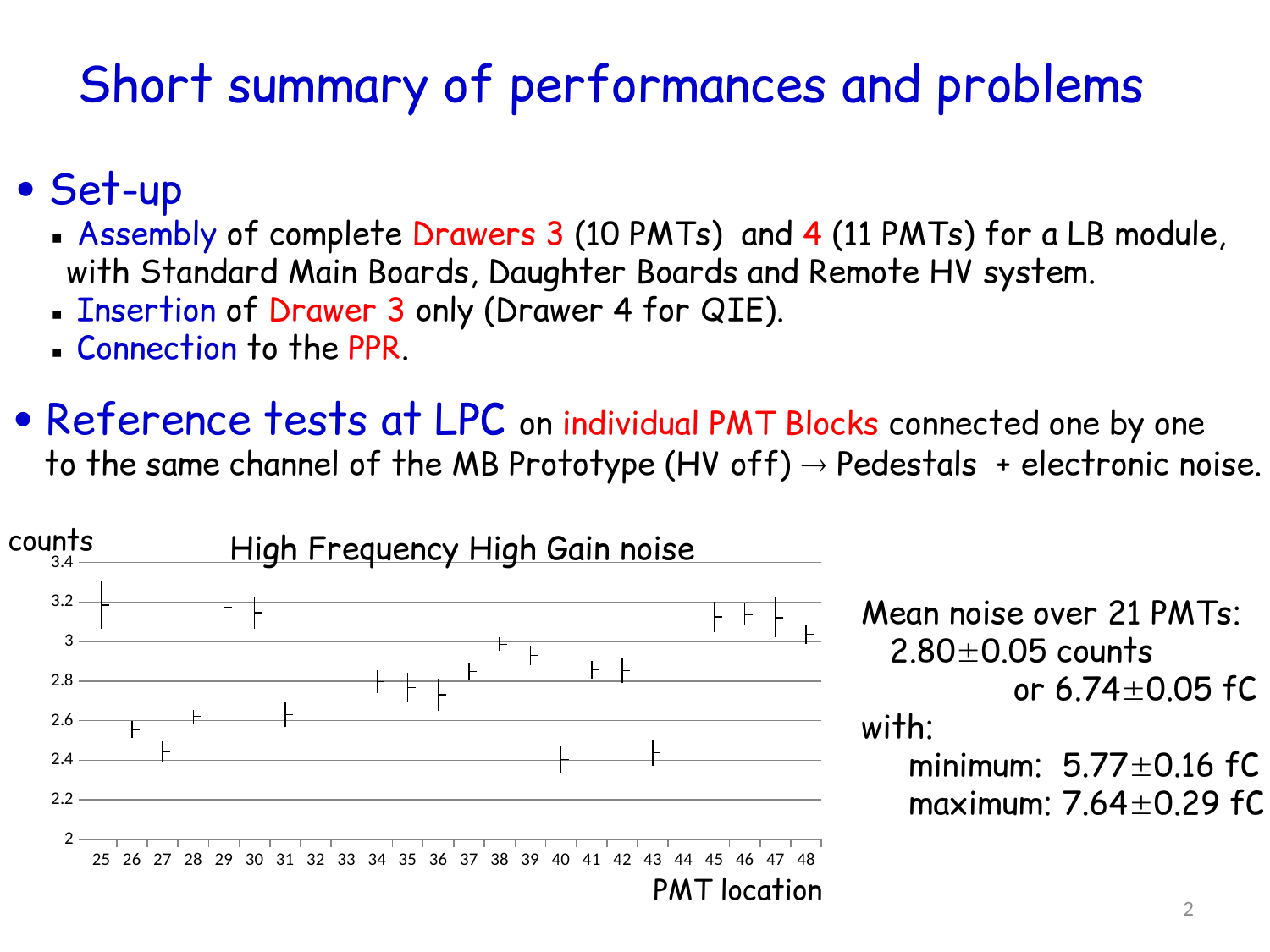

Short summary of performances and problems
• Set-up
   ▪ Assembly of complete Drawers 3 (10 PMTs)  and 4 (11 PMTs) for a LB module,
     with Standard Main Boards, Daughter Boards and Remote HV system.
   ▪ Insertion of Drawer 3 only (Drawer 4 for QIE).
   ▪ Connection to the PPR.
• Reference tests at LPC on individual PMT Blocks connected one by one
   to the same channel of the MB Prototype (HV off) → Pedestals  + electronic noise.
counts
High Frequency High Gain noise

[unsupported chart]

Mean noise over 21 PMTs:
   2.80±0.05 counts
                or 6.74±0.05 fC
with:
     minimum:  5.77±0.16 fC
     maximum: 7.64±0.29 fC
  PMT location
2